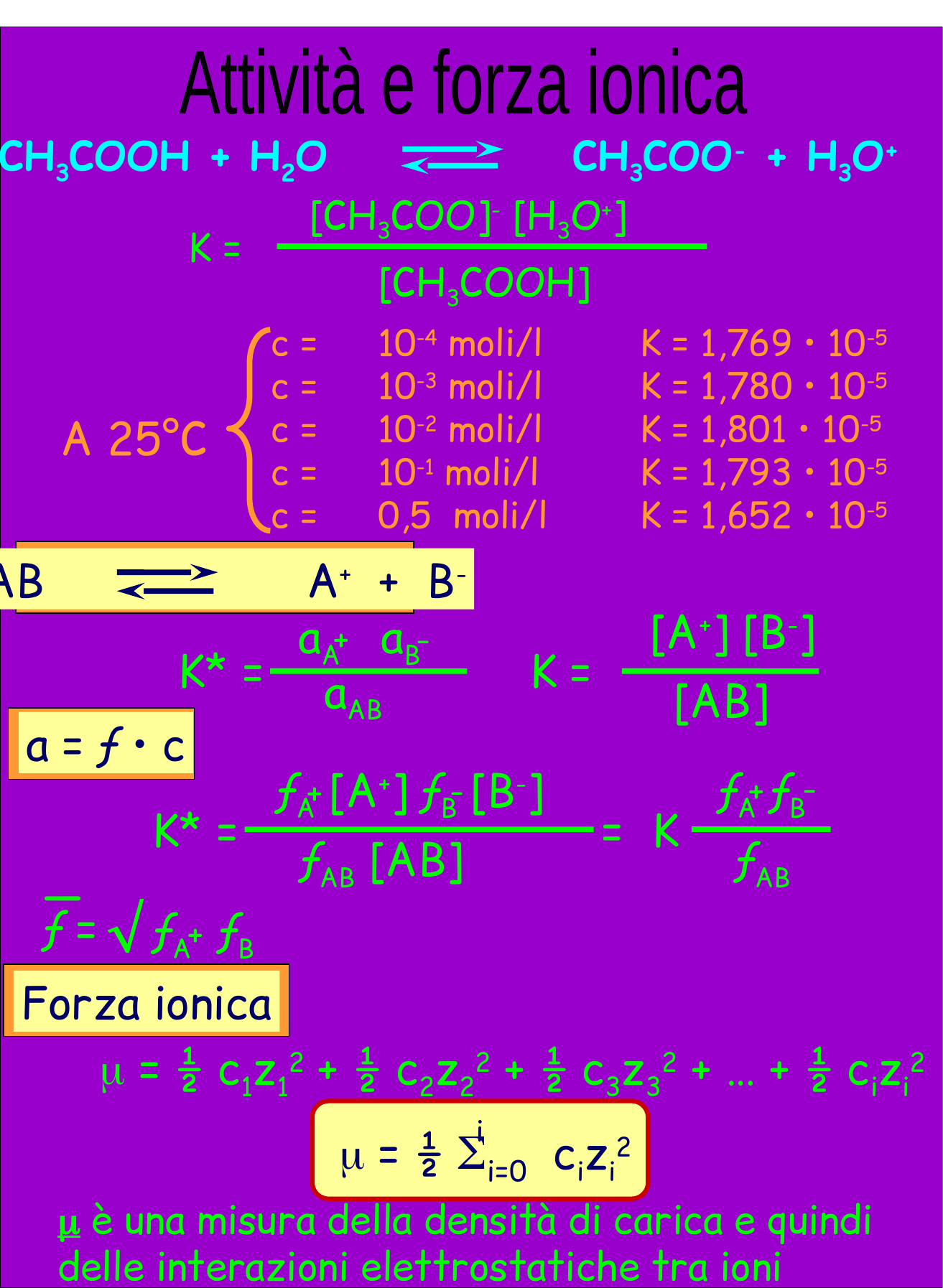

Attività e forza ionica
CH3COOH + H2O		  CH3COO- + H3O+

[CH3COO]- [H3O+]
K =

[CH3COOH]
c =	10-4 moli/l	K = 1,769 • 10-5
c =	10-3 moli/l	K = 1,780 • 10-5
c =	10-2 moli/l	K = 1,801 • 10-5
c =	10-1 moli/l	K = 1,793 • 10-5
c =	0,5  moli/l	K = 1,652 • 10-5

A 25°C

AB			A+  +  B-

[A+] [B-]
aA   aB
+
-
K* =
K =
aAB
[AB]

a = ƒ • c
ƒA [A+] ƒB [B-]
ƒA ƒB
-
-
+
+
K* =
=
K
ƒAB [AB]
ƒAB

—
√
ƒ =
ƒA  ƒB
+

Forza ionica
μ = ½ c1z12 + ½ c2z22 + ½ c3z32 + … + ½ cizi2

i
μ = ½ Σi=0  cizi2
μ è una misura della densità di carica e quindi
delle interazioni elettrostatiche tra ioni